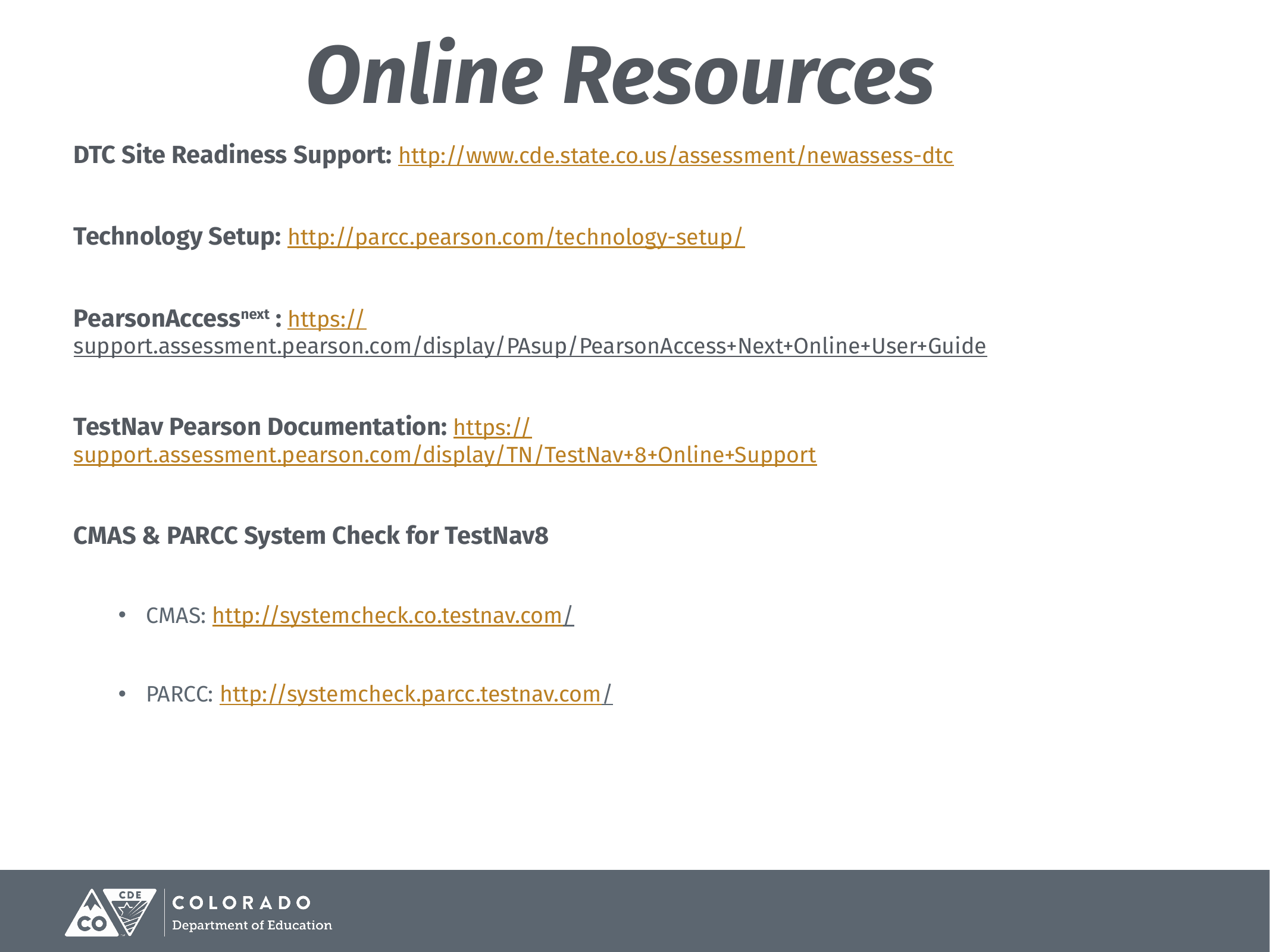

Online Resources
DTC Site Readiness Support: http://www.cde.state.co.us/assessment/newassess-dtc
Technology Setup: http://parcc.pearson.com/technology-setup/
PearsonAccessnext : https://support.assessment.pearson.com/display/PAsup/PearsonAccess+Next+Online+User+Guide
TestNav Pearson Documentation: https://support.assessment.pearson.com/display/TN/TestNav+8+Online+Support
CMAS & PARCC System Check for TestNav8
CMAS: http://systemcheck.co.testnav.com/
PARCC: http://systemcheck.parcc.testnav.com/